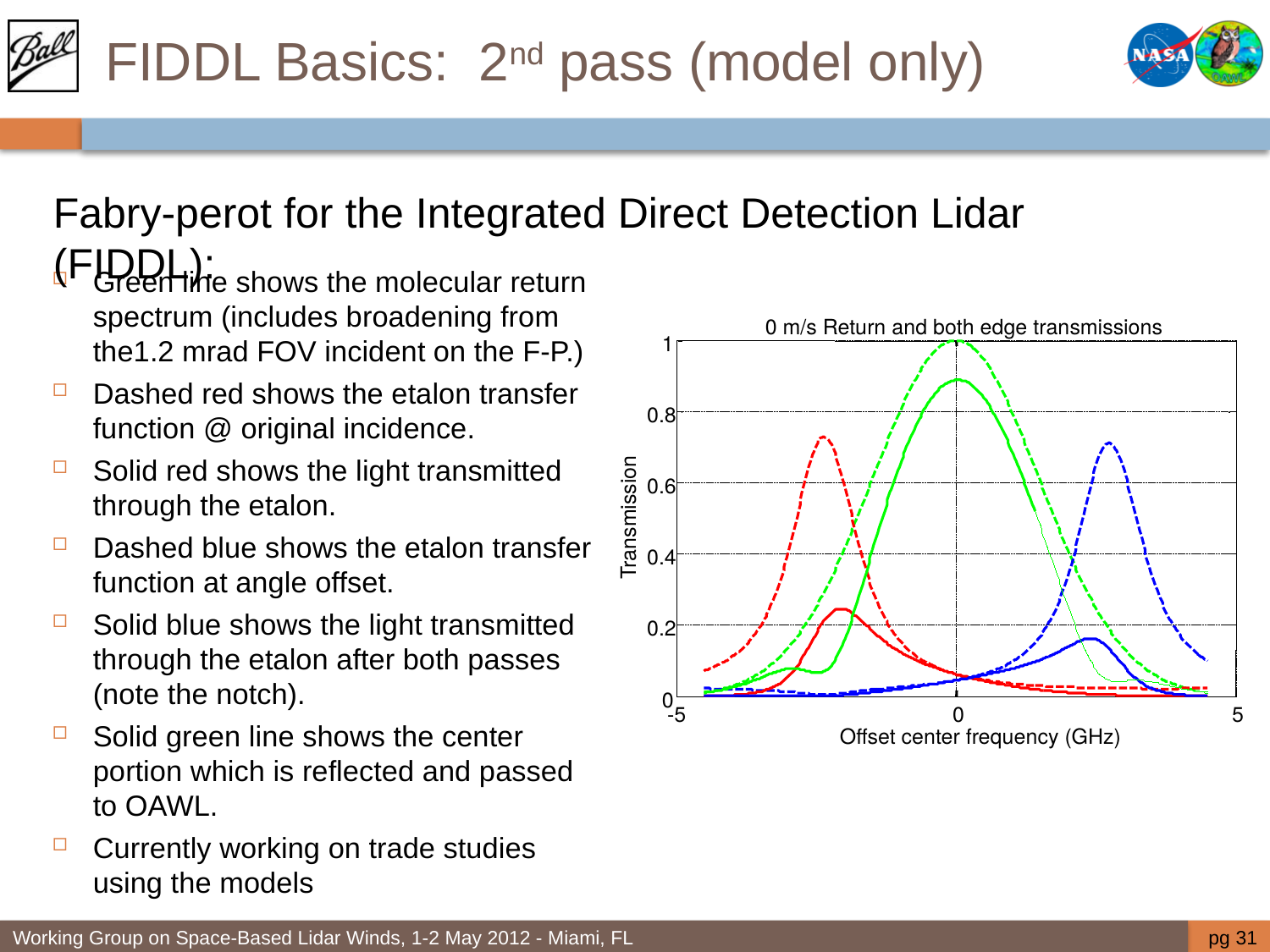

# FIDDL Basics:  2nd pass (model only)
Fabry-perot for the Integrated Direct Detection Lidar (FIDDL):
Green line shows the molecular return spectrum (includes broadening from the1.2 mrad FOV incident on the F-P.)
Dashed red shows the etalon transfer function @ original incidence.
Solid red shows the light transmitted through the etalon.
Dashed blue shows the etalon transfer function at angle offset.
Solid blue shows the light transmitted through the etalon after both passes (note the notch).
Solid green line shows the center portion which is reflected and passed to OAWL.
Currently working on trade studies using the models
0 m/s Return and both edge transmissions
1

0.8

0.6

Transmission

0.4

0.2

0

-5
0
5
Offset center frequency (GHz)
pg 31
Working Group on Space-Based Lidar Winds, 1-2 May 2012 - Miami, FL